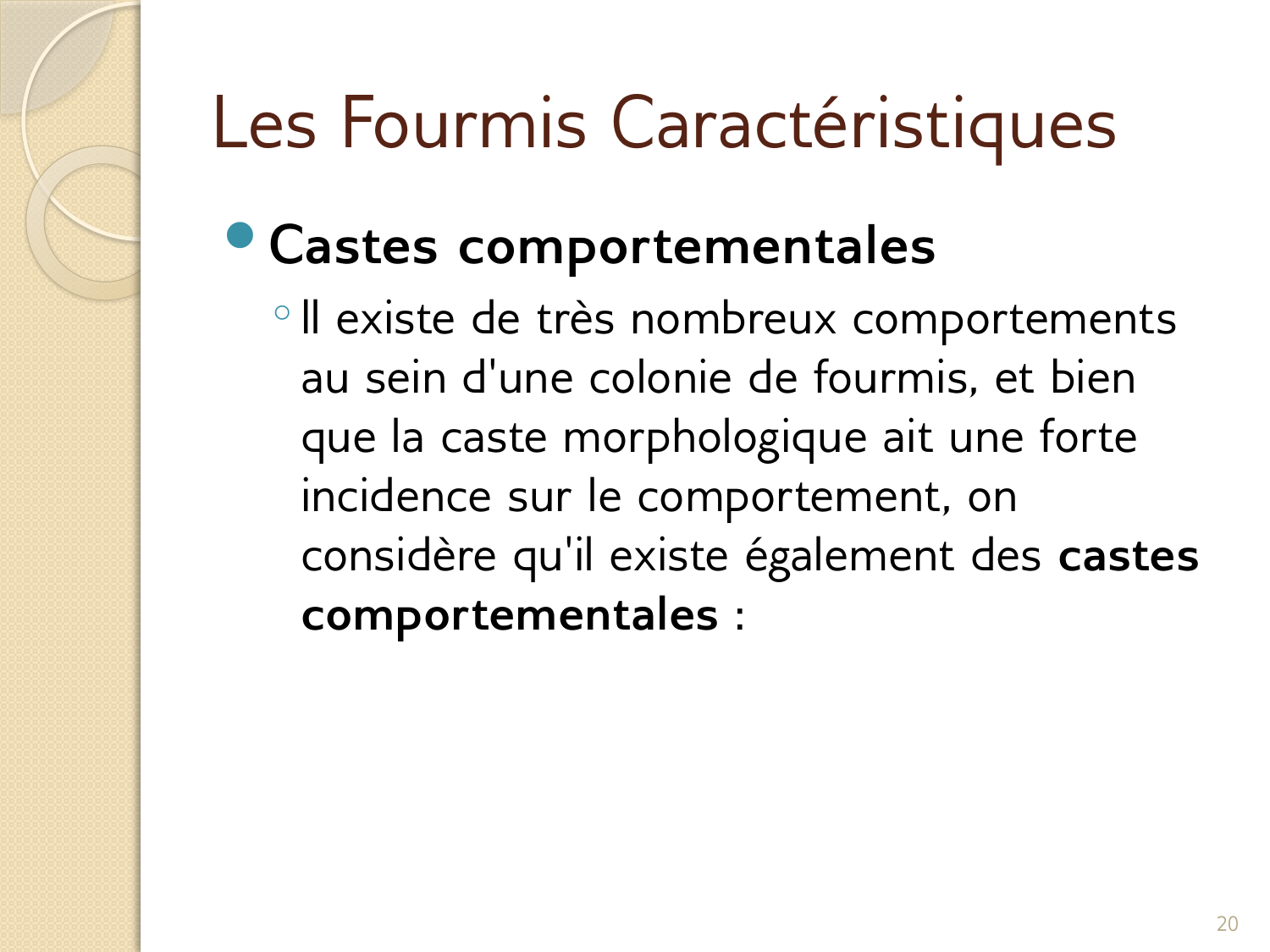

# Les Fourmis Caractéristiques
Castes comportementales
Il existe de très nombreux comportements au sein d'une colonie de fourmis, et bien que la caste morphologique ait une forte incidence sur le comportement, on considère qu'il existe également des castes comportementales :

20